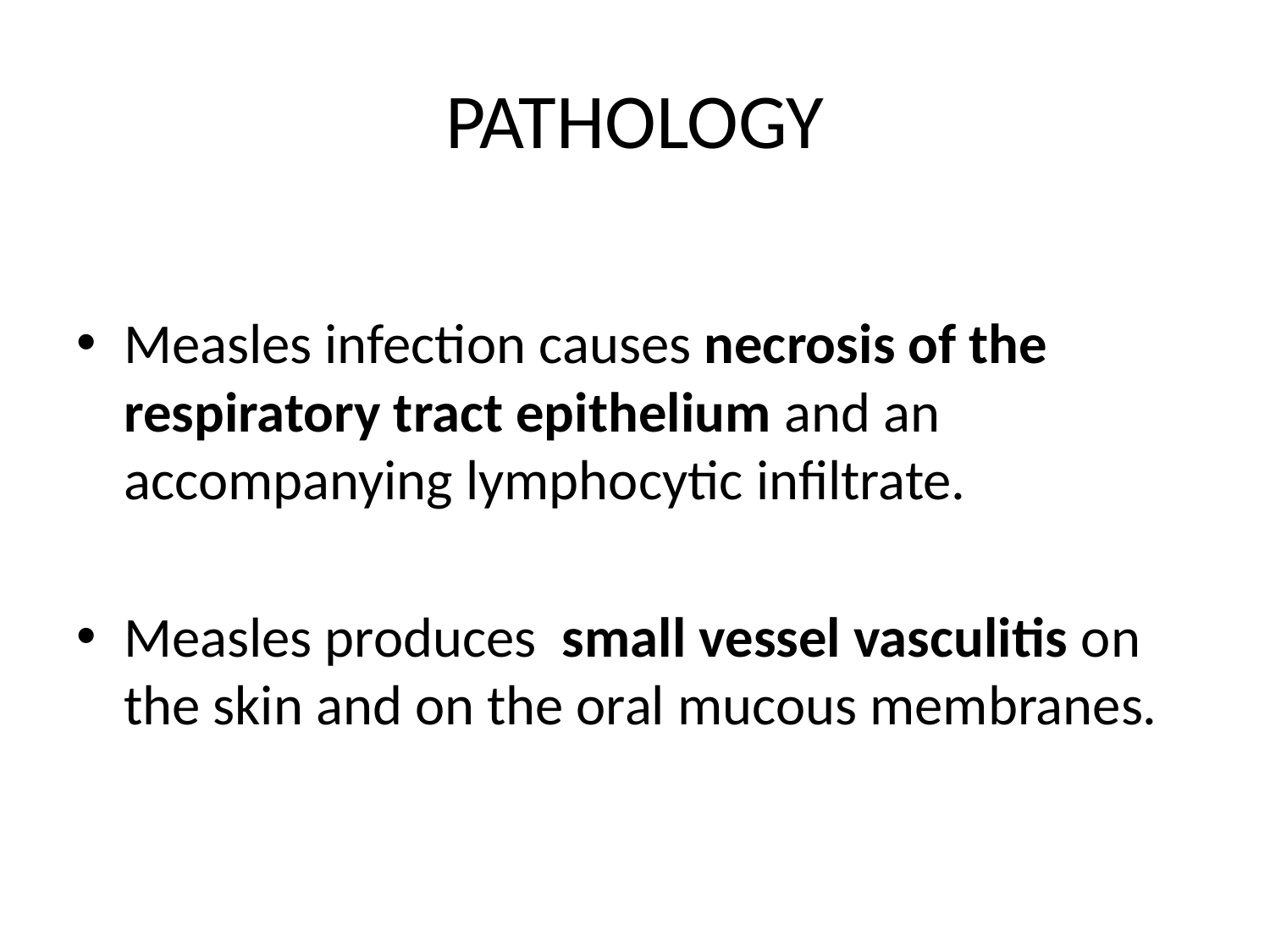

# PATHOLOGY

Measles infection causes necrosis of the respiratory tract epithelium and an accompanying lymphocytic infiltrate.

Measles produces  small vessel vasculitis on the skin and on the oral mucous membranes.